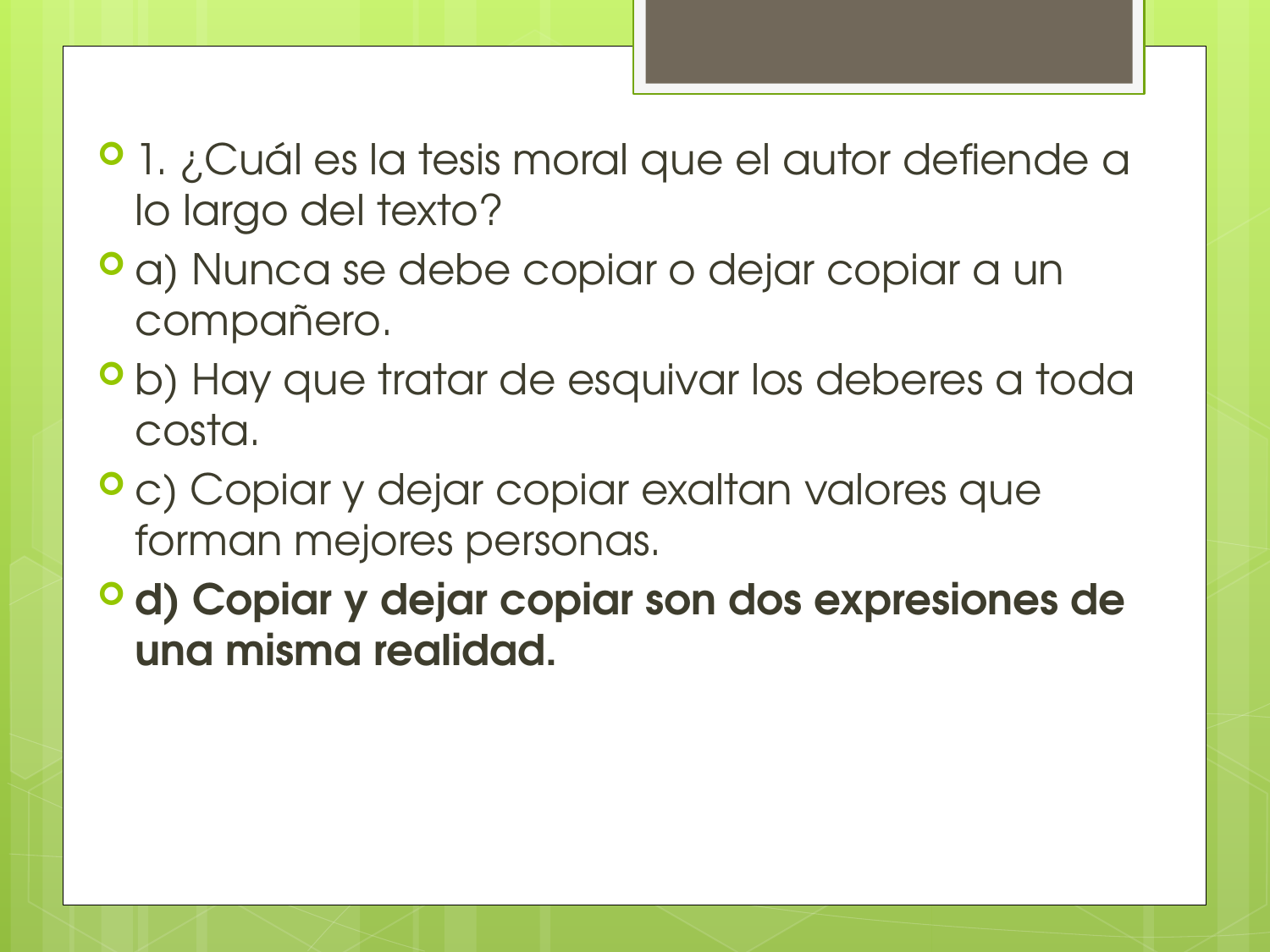

1. ¿Cuál es la tesis moral que el autor defiende a lo largo del texto?
a) Nunca se debe copiar o dejar copiar a un compañero.
b) Hay que tratar de esquivar los deberes a toda costa.
c) Copiar y dejar copiar exaltan valores que forman mejores personas.
d) Copiar y dejar copiar son dos expresiones de una misma realidad.